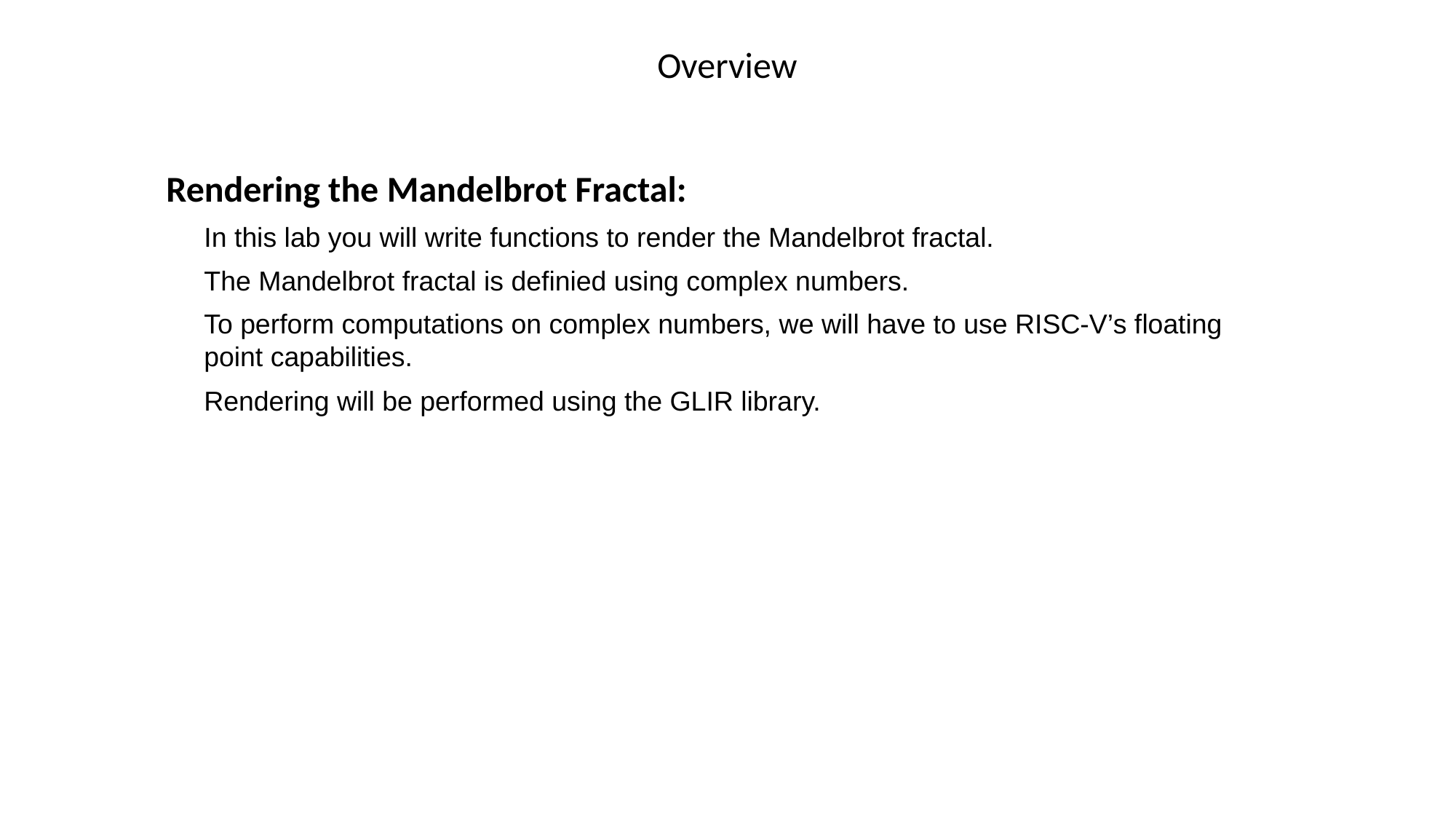

# Overview
Rendering the Mandelbrot Fractal:
In this lab you will write functions to render the Mandelbrot fractal.
The Mandelbrot fractal is definied using complex numbers.
To perform computations on complex numbers, we will have to use RISC-V’s floating point capabilities.
Rendering will be performed using the GLIR library.